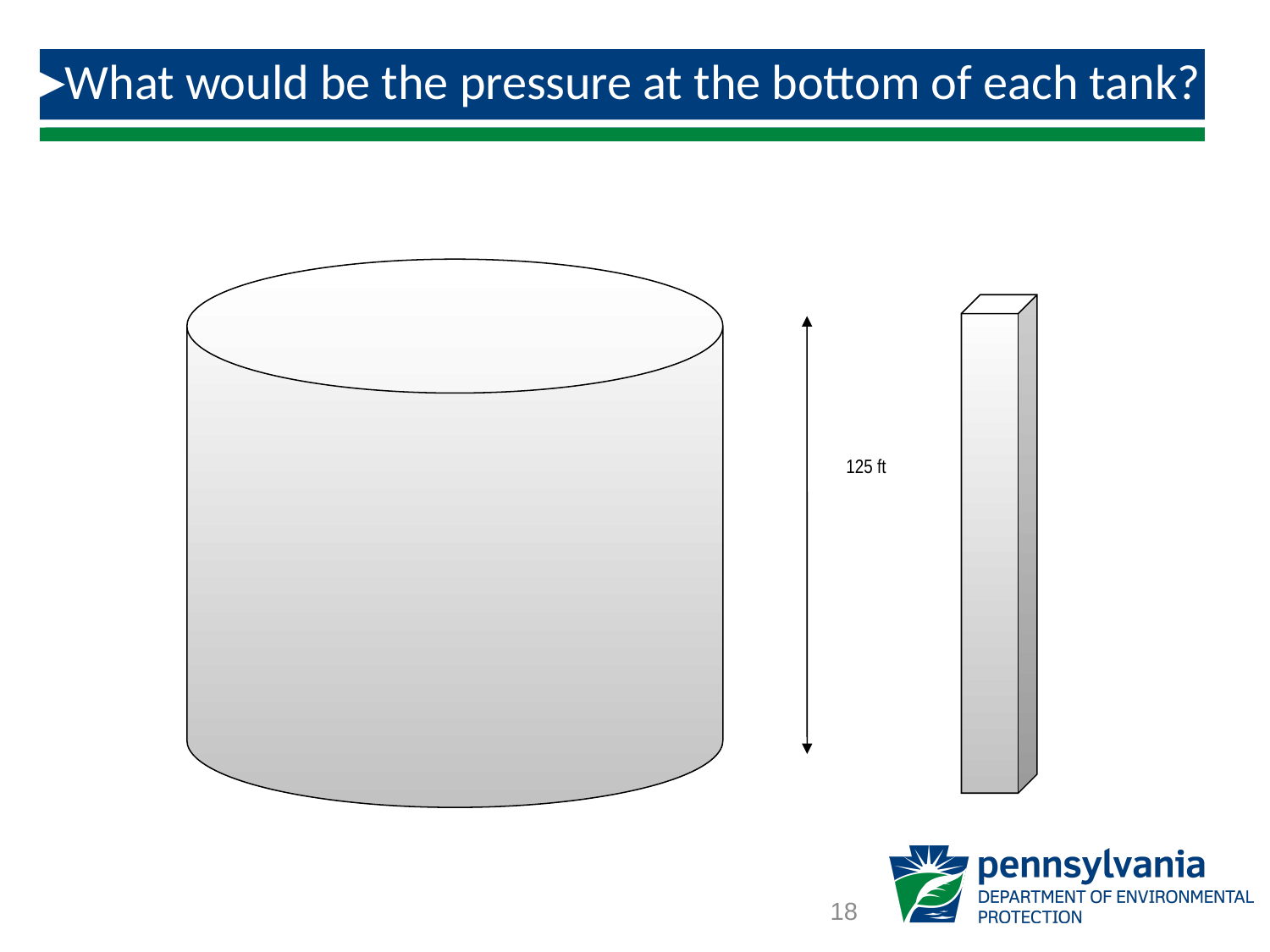

# What would be the pressure at the bottom of each tank?

125 ft
18